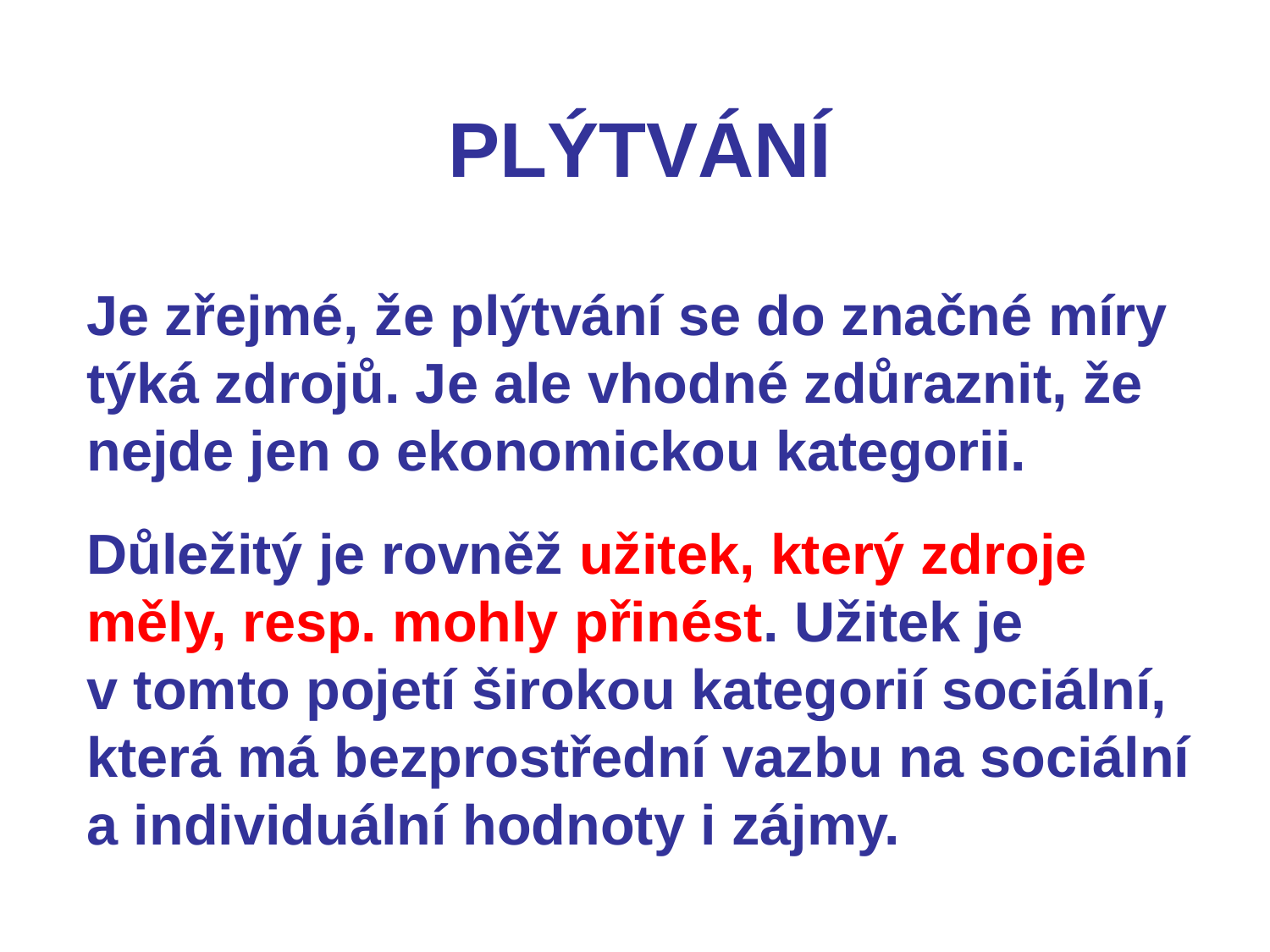

# PLÝTVÁNÍ
Je zřejmé, že plýtvání se do značné míry týká zdrojů. Je ale vhodné zdůraznit, že nejde jen o ekonomickou kategorii.

Důležitý je rovněž užitek, který zdroje měly, resp. mohly přinést. Užitek je v tomto pojetí širokou kategorií sociální, která má bezprostřední vazbu na sociální a individuální hodnoty i zájmy.